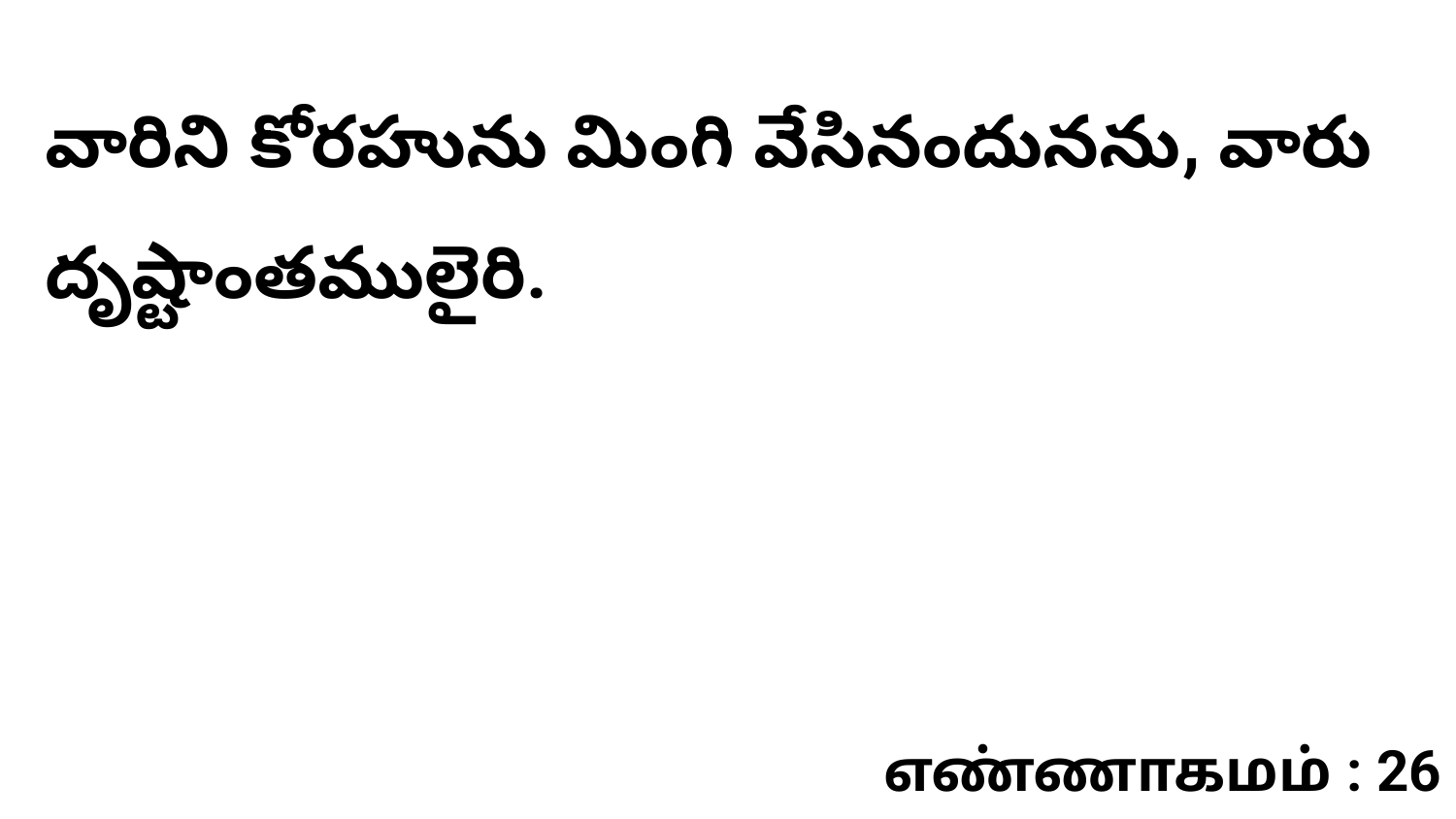

వారిని కోరహును మింగి వేసినందునను, వారు దృష్టాంతములైరి.
எண்ணாகமம் : 26